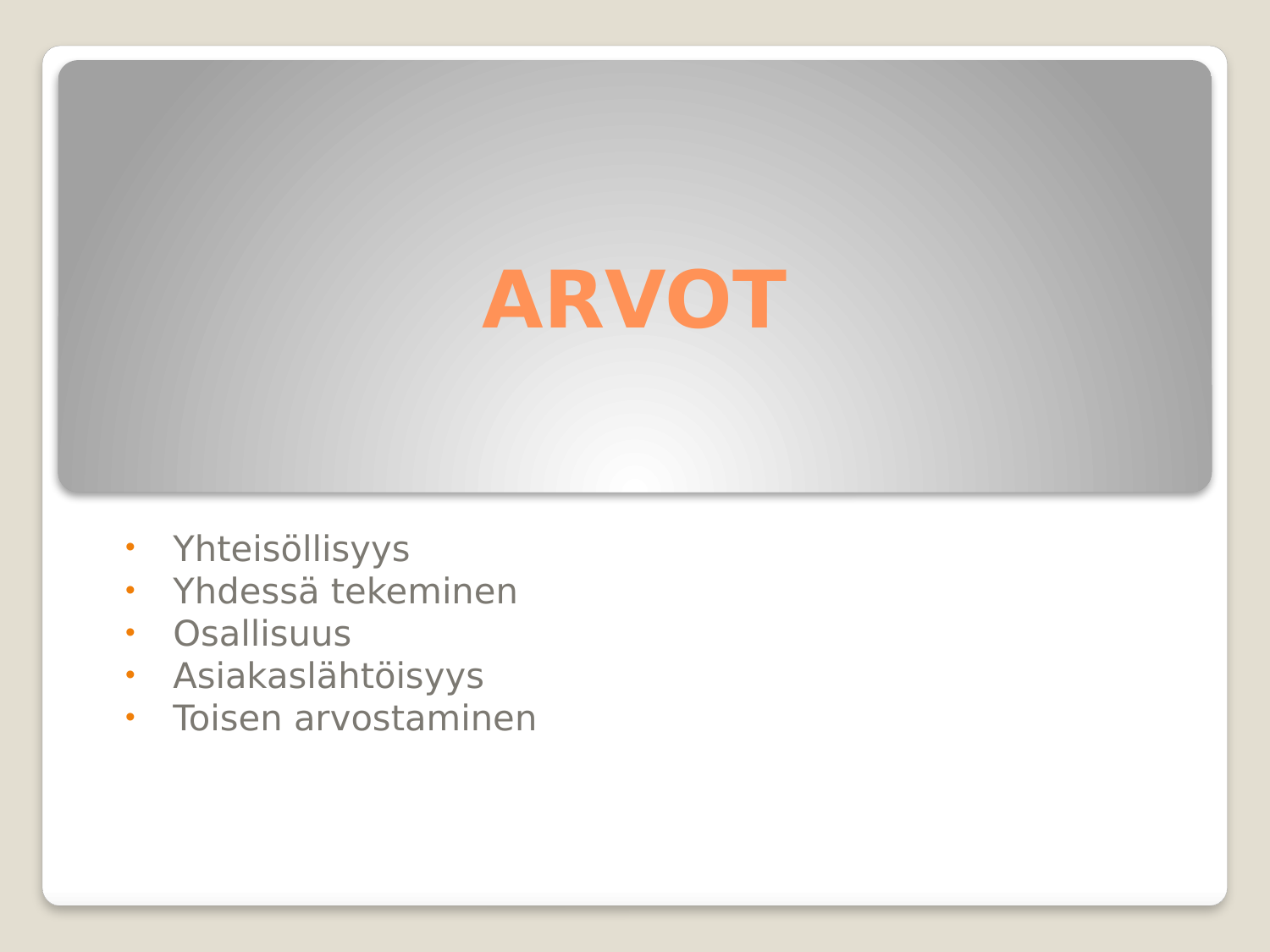

# ARVOT
Yhteisöllisyys
Yhdessä tekeminen
Osallisuus
Asiakaslähtöisyys
Toisen arvostaminen